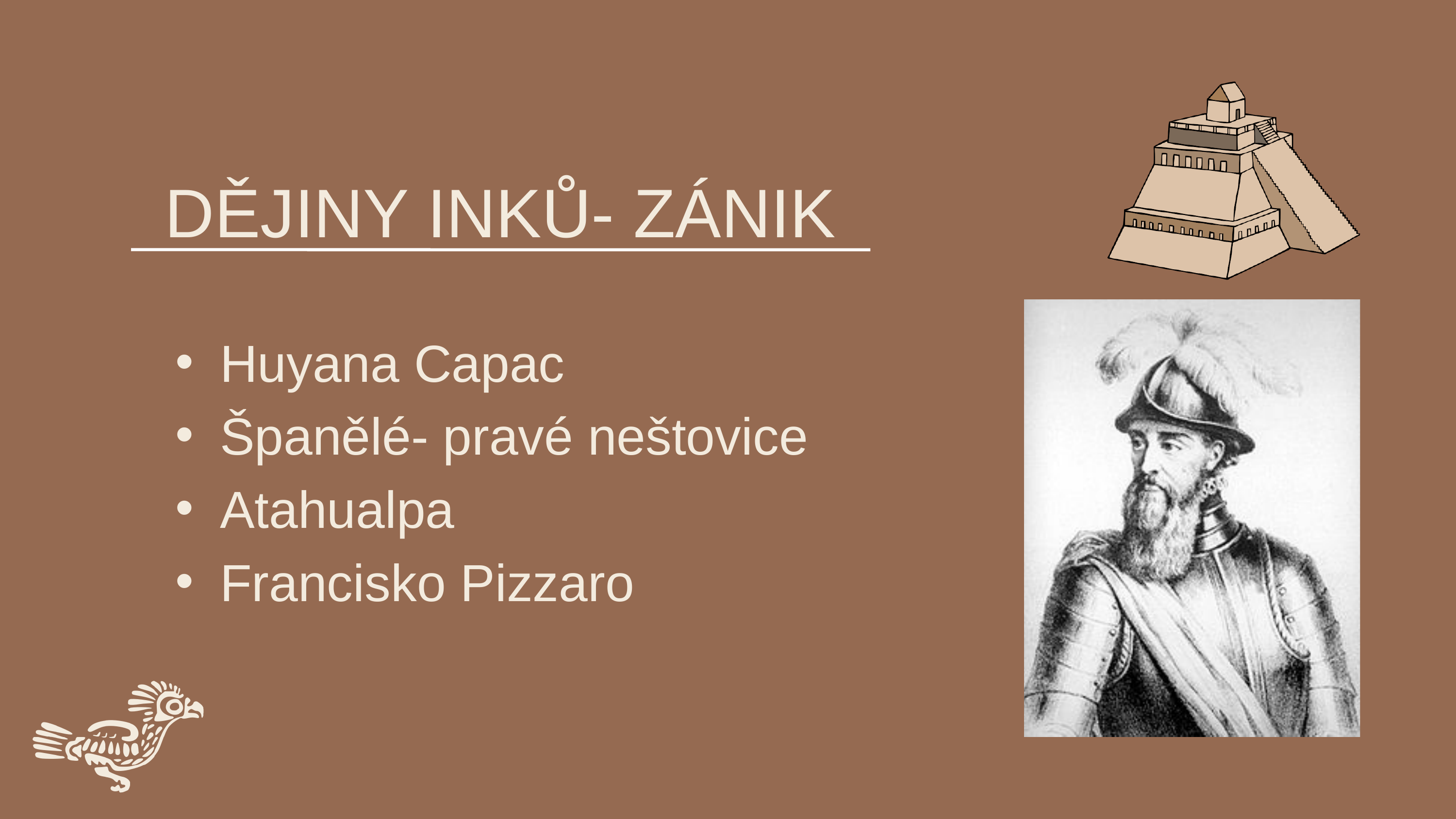

DĚJINY INKŮ- ZÁNIK

Huyana Capac
Španělé- pravé neštovice
Atahualpa
Francisko Pizzaro